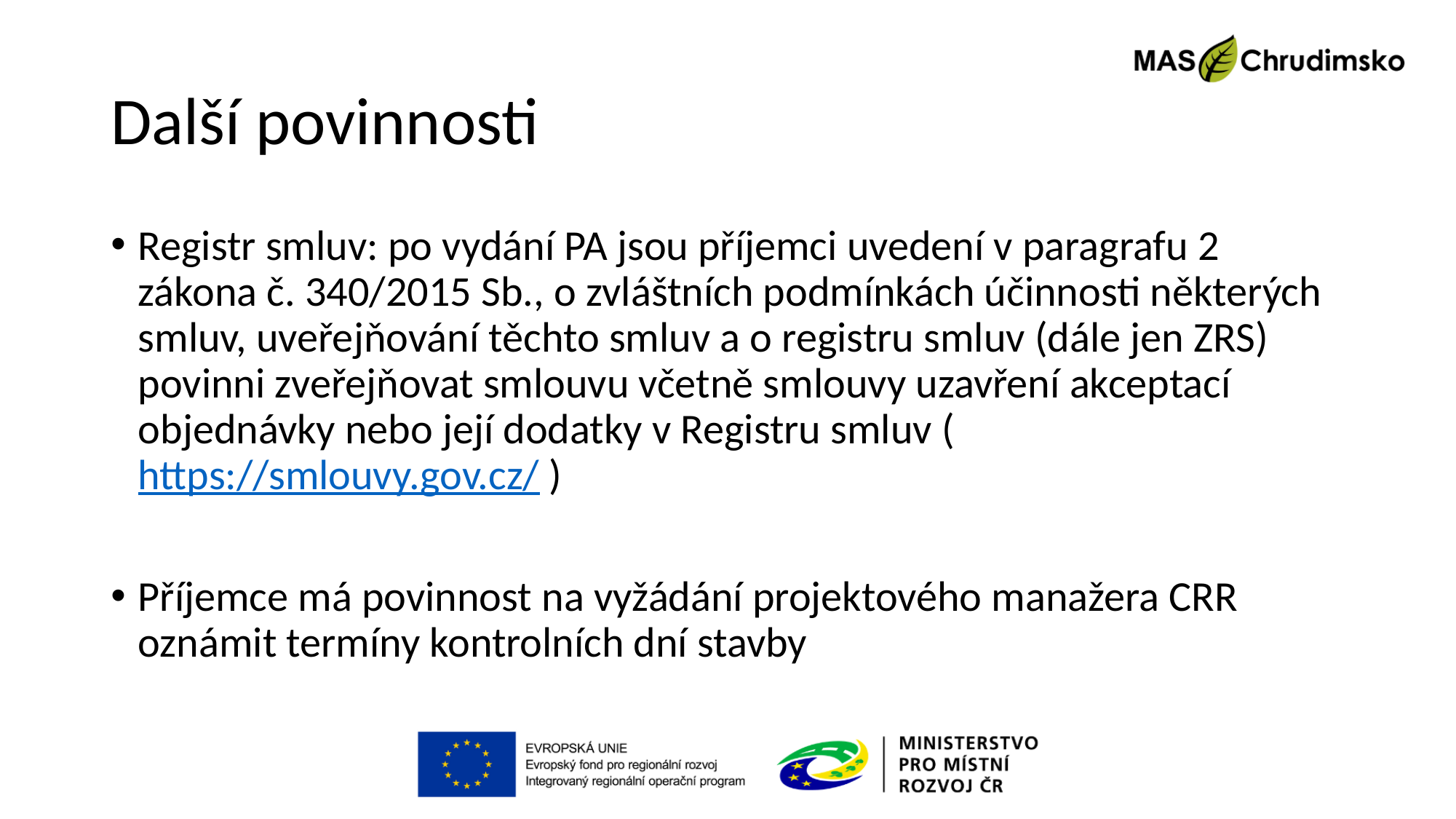

# Další povinnosti
Registr smluv: po vydání PA jsou příjemci uvedení v paragrafu 2 zákona č. 340/2015 Sb., o zvláštních podmínkách účinnosti některých smluv, uveřejňování těchto smluv a o registru smluv (dále jen ZRS) povinni zveřejňovat smlouvu včetně smlouvy uzavření akceptací objednávky nebo její dodatky v Registru smluv (https://smlouvy.gov.cz/ )

Příjemce má povinnost na vyžádání projektového manažera CRR oznámit termíny kontrolních dní stavby